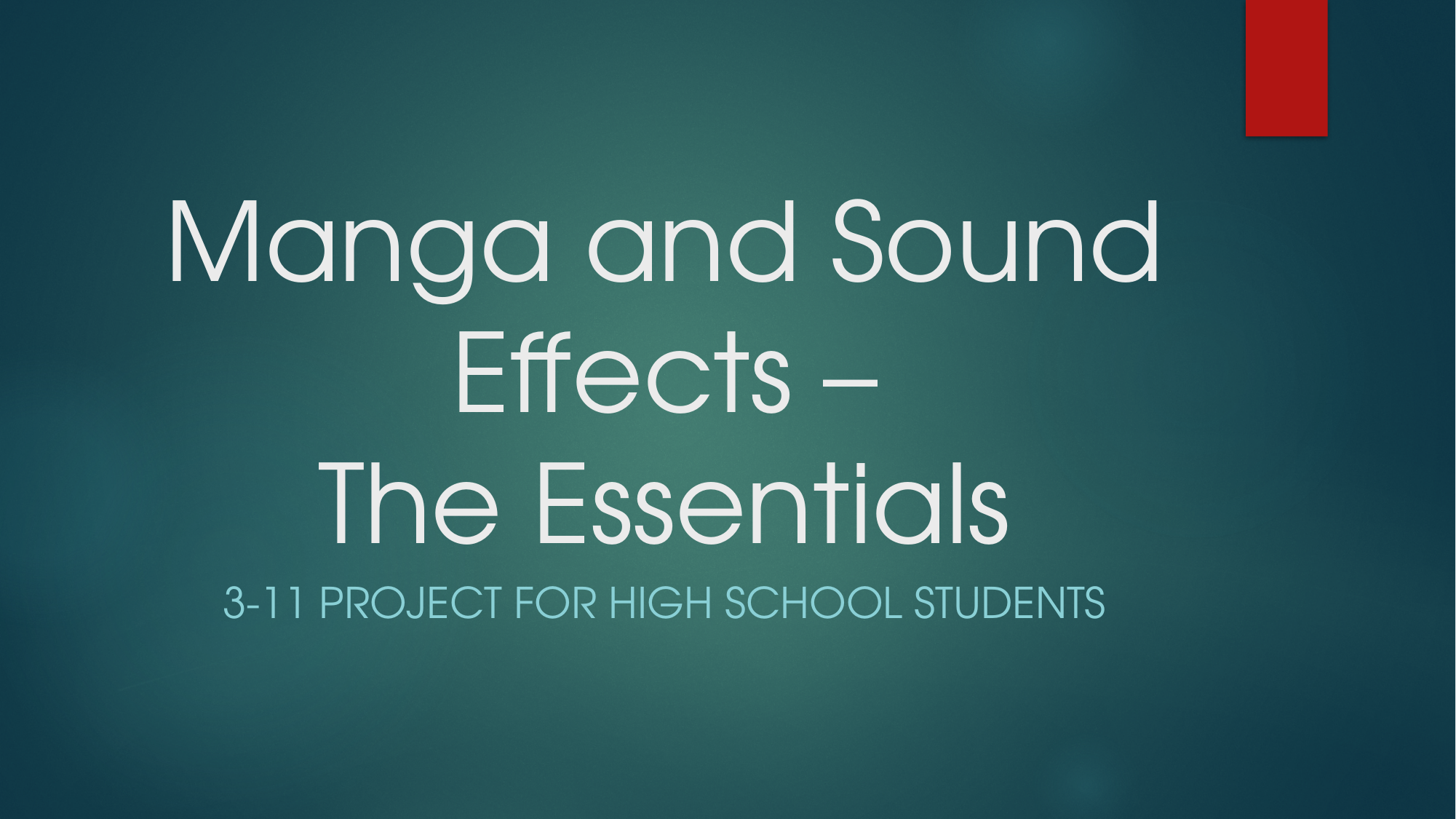

# Manga and Sound Effects – The Essentials
3-11 Project for High School Students